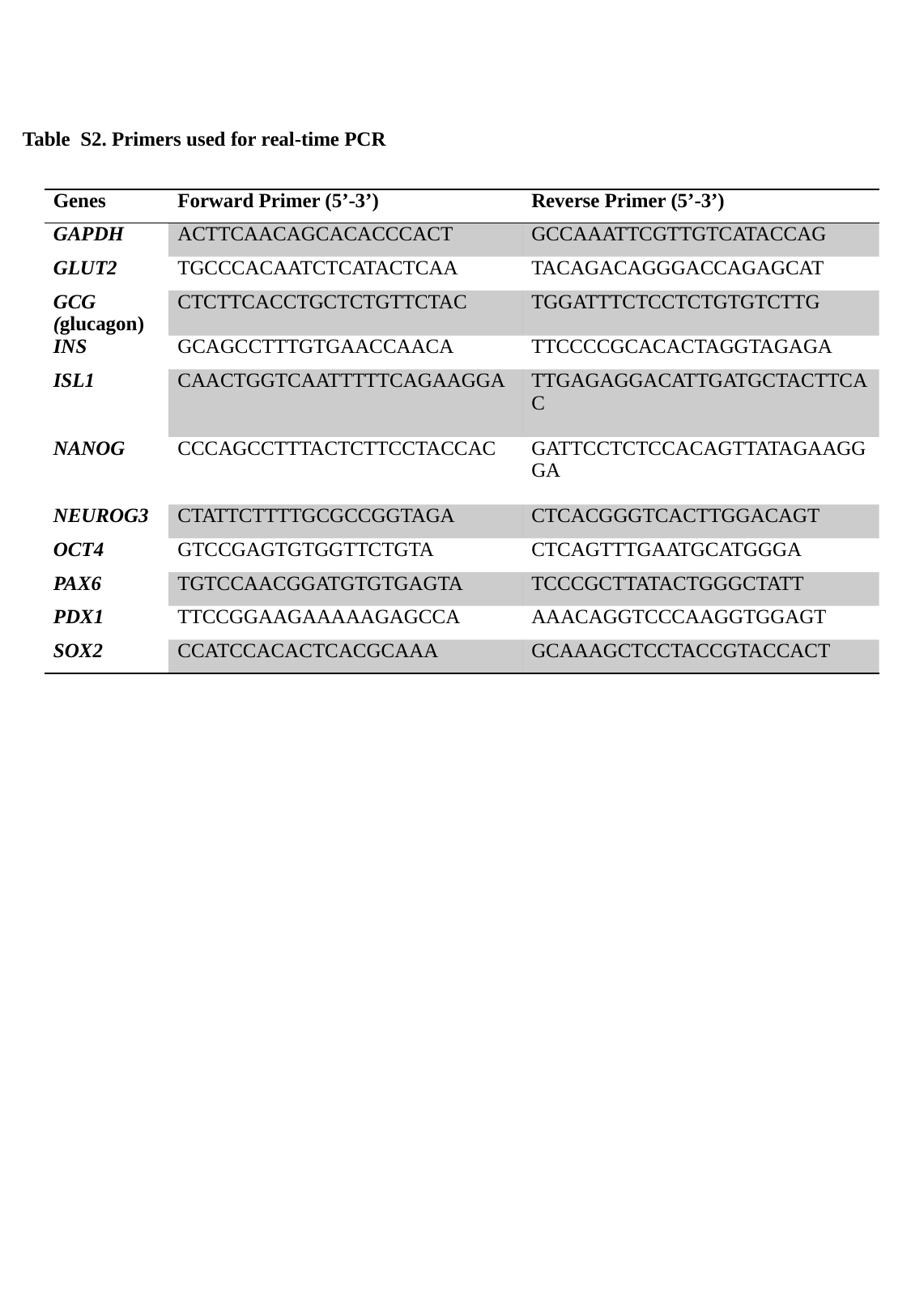

Table  S2. Primers used for real-time PCR
| Genes | Forward Primer (5’-3’) | Reverse Primer (5’-3’) |
| --- | --- | --- |
| GAPDH | ACTTCAACAGCACACCCACT | GCCAAATTCGTTGTCATACCAG |
| GLUT2 | TGCCCACAATCTCATACTCAA | TACAGACAGGGACCAGAGCAT |
| GCG (glucagon) | CTCTTCACCTGCTCTGTTCTAC | TGGATTTCTCCTCTGTGTCTTG |
| INS | GCAGCCTTTGTGAACCAACA | TTCCCCGCACACTAGGTAGAGA |
| ISL1 | CAACTGGTCAATTTTTCAGAAGGA | TTGAGAGGACATTGATGCTACTTCAC |
| NANOG | CCCAGCCTTTACTCTTCCTACCAC | GATTCCTCTCCACAGTTATAGAAGGGA |
| NEUROG3 | CTATTCTTTTGCGCCGGTAGA | CTCACGGGTCACTTGGACAGT |
| OCT4 | GTCCGAGTGTGGTTCTGTA | CTCAGTTTGAATGCATGGGA |
| PAX6 | TGTCCAACGGATGTGTGAGTA | TCCCGCTTATACTGGGCTATT |
| PDX1 | TTCCGGAAGAAAAAGAGCCA | AAACAGGTCCCAAGGTGGAGT |
| SOX2 | CCATCCACACTCACGCAAA | GCAAAGCTCCTACCGTACCACT |